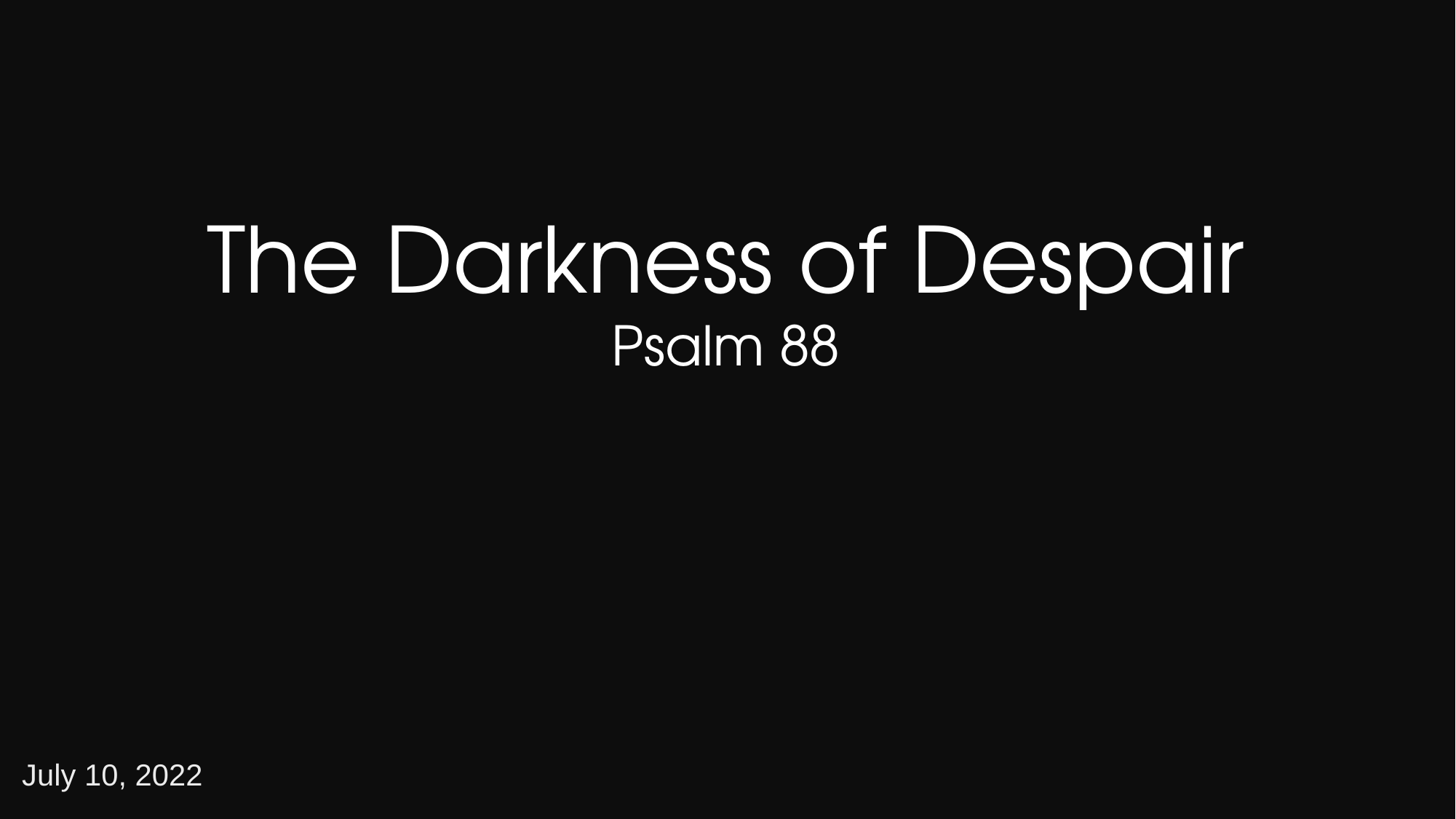

The Darkness of Despair
Psalm 88

July 10, 2022